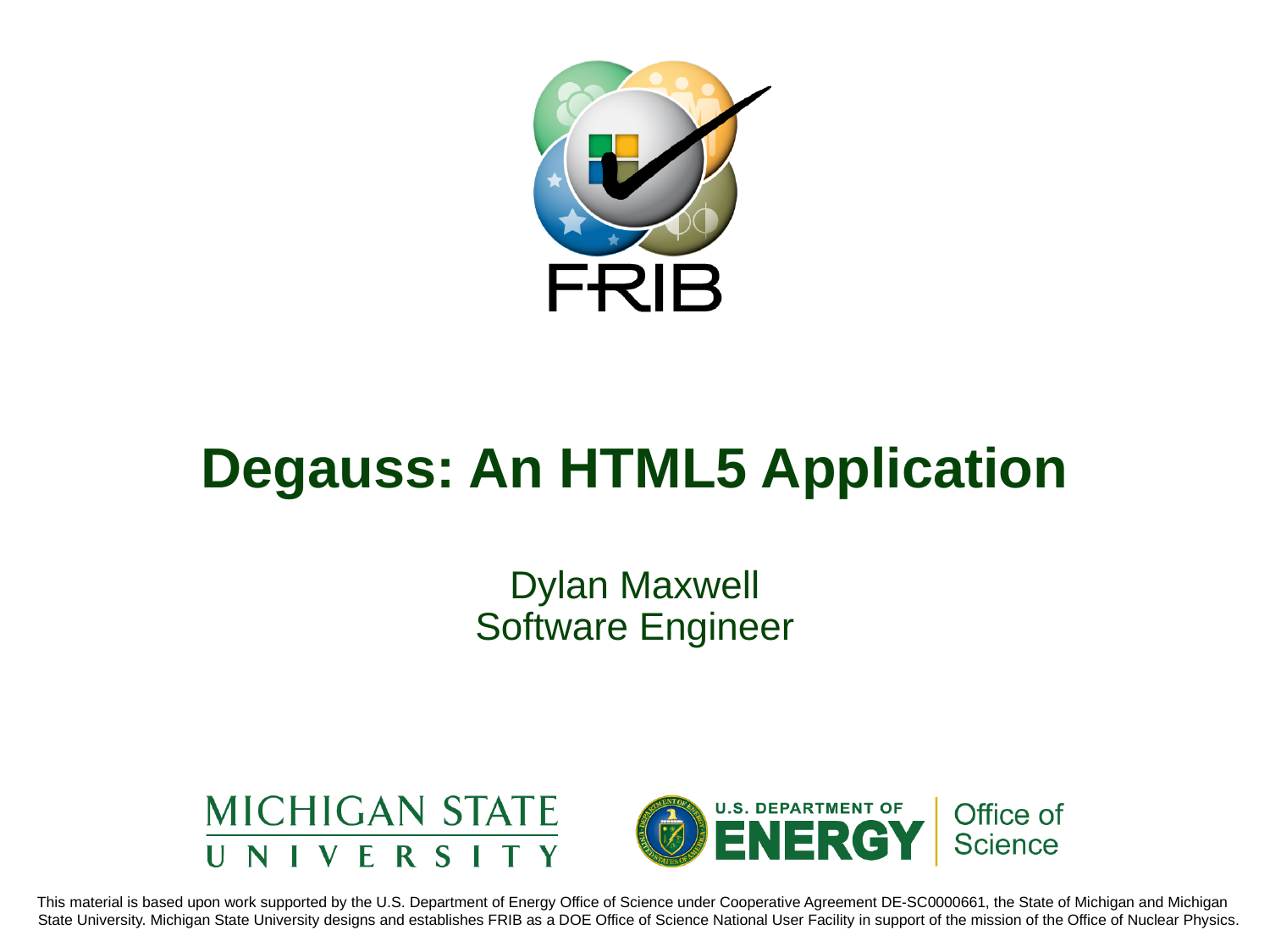

# Degauss: An HTML5 Application
Dylan Maxwell
Software Engineer